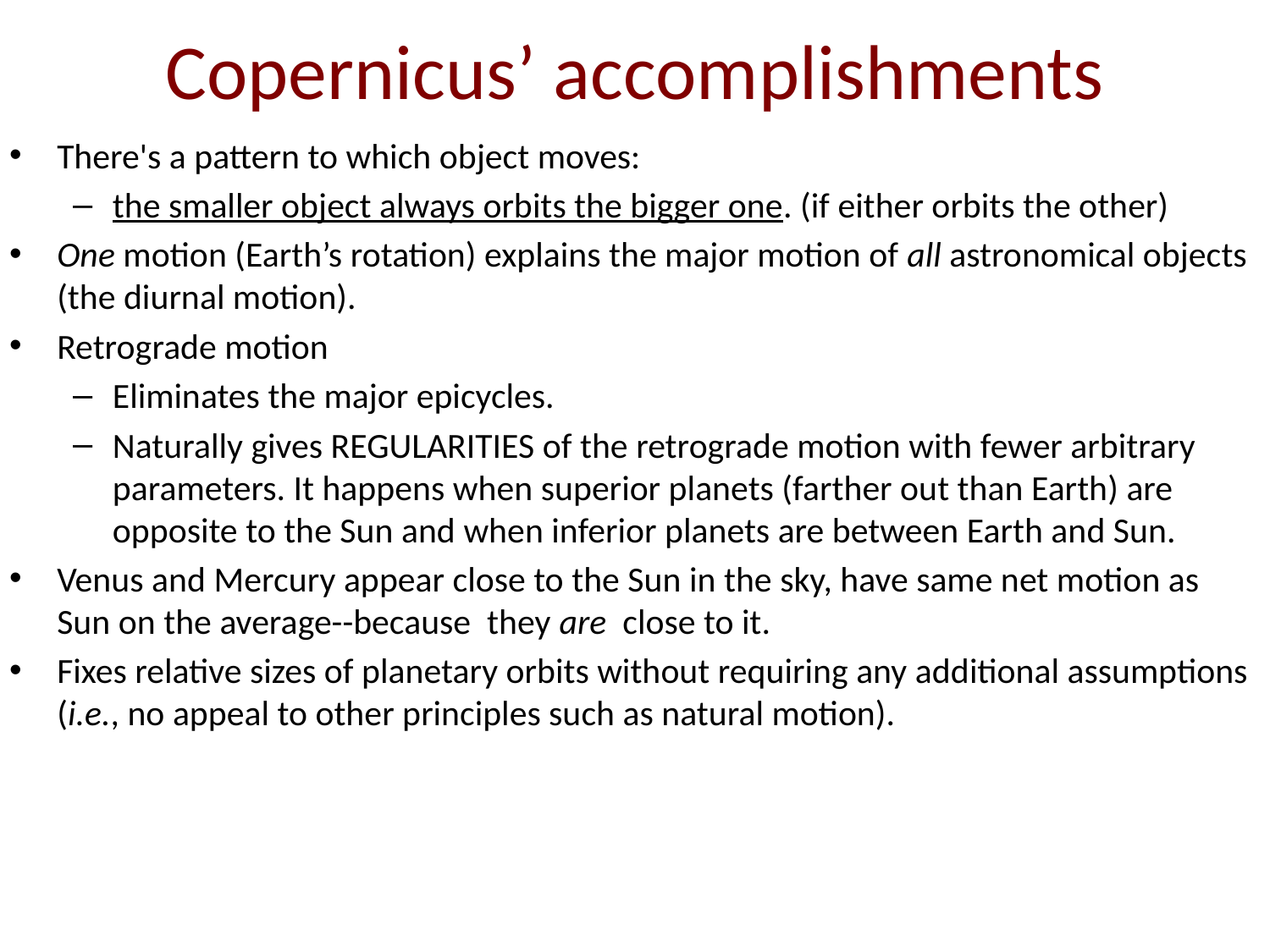

# Copernicus’ accomplishments
There's a pattern to which object moves:
the smaller object always orbits the bigger one. (if either orbits the other)
One motion (Earth’s rotation) explains the major motion of all astronomical objects (the diurnal motion).
Retrograde motion
Eliminates the major epicycles.
Naturally gives REGULARITIES of the retrograde motion with fewer arbitrary parameters. It happens when superior planets (farther out than Earth) are opposite to the Sun and when inferior planets are between Earth and Sun.
Venus and Mercury appear close to the Sun in the sky, have same net motion as Sun on the average--because  they are  close to it.
Fixes relative sizes of planetary orbits without requiring any additional assumptions (i.e., no appeal to other principles such as natural motion).